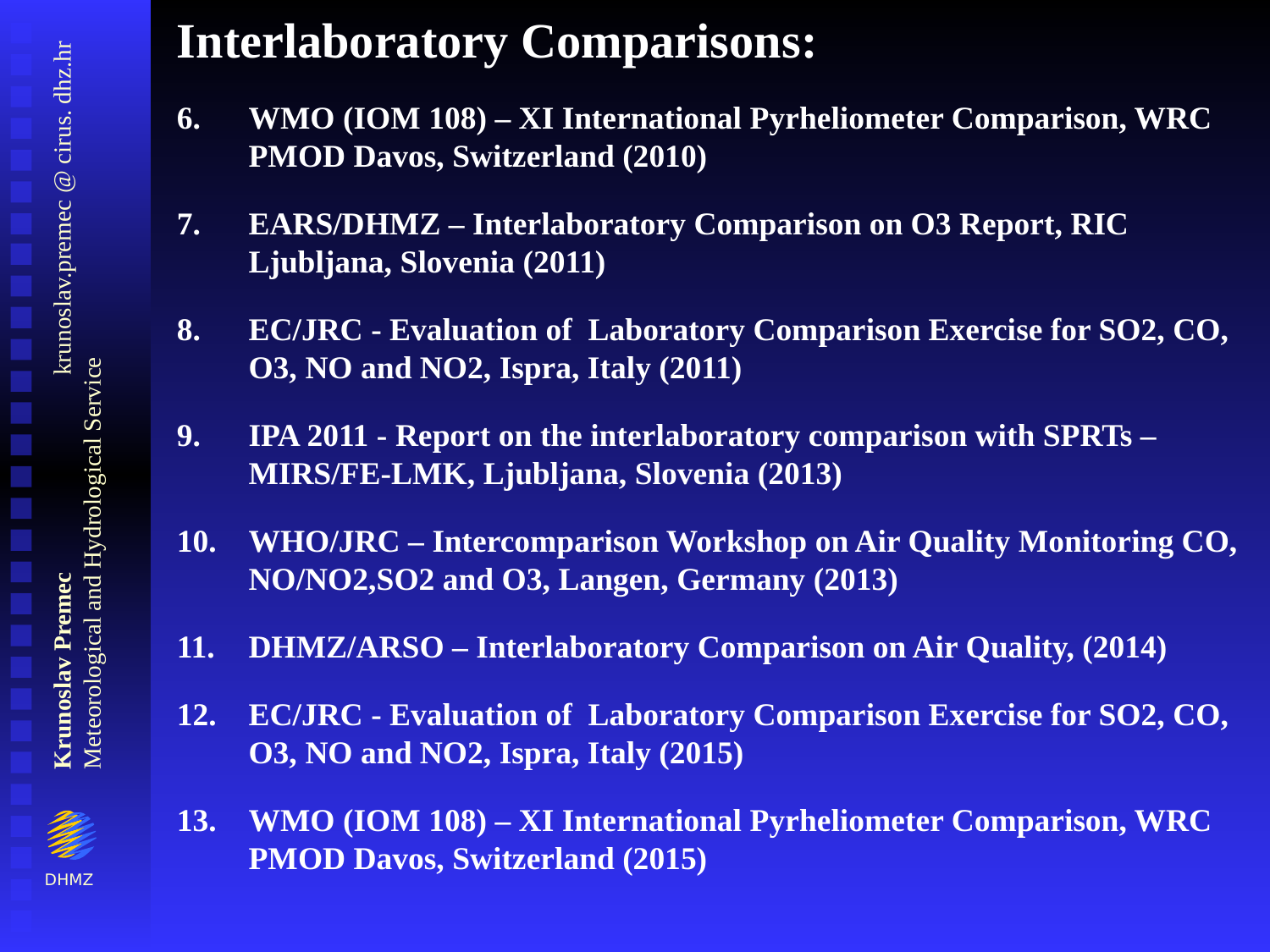

Interlaboratory Comparisons:
WMO (IOM 108) – XI International Pyrheliometer Comparison, WRC PMOD Davos, Switzerland (2010)
EARS/DHMZ – Interlaboratory Comparison on O3 Report, RIC Ljubljana, Slovenia (2011)
EC/JRC - Evaluation of  Laboratory Comparison Exercise for SO2, CO, O3, NO and NO2, Ispra, Italy (2011)
IPA 2011 - Report on the interlaboratory comparison with SPRTs – MIRS/FE-LMK, Ljubljana, Slovenia (2013)
WHO/JRC – Intercomparison Workshop on Air Quality Monitoring CO, NO/NO2,SO2 and O3, Langen, Germany (2013)
DHMZ/ARSO – Interlaboratory Comparison on Air Quality, (2014)
EC/JRC - Evaluation of  Laboratory Comparison Exercise for SO2, CO, O3, NO and NO2, Ispra, Italy (2015)
WMO (IOM 108) – XI International Pyrheliometer Comparison, WRC PMOD Davos, Switzerland (2015)